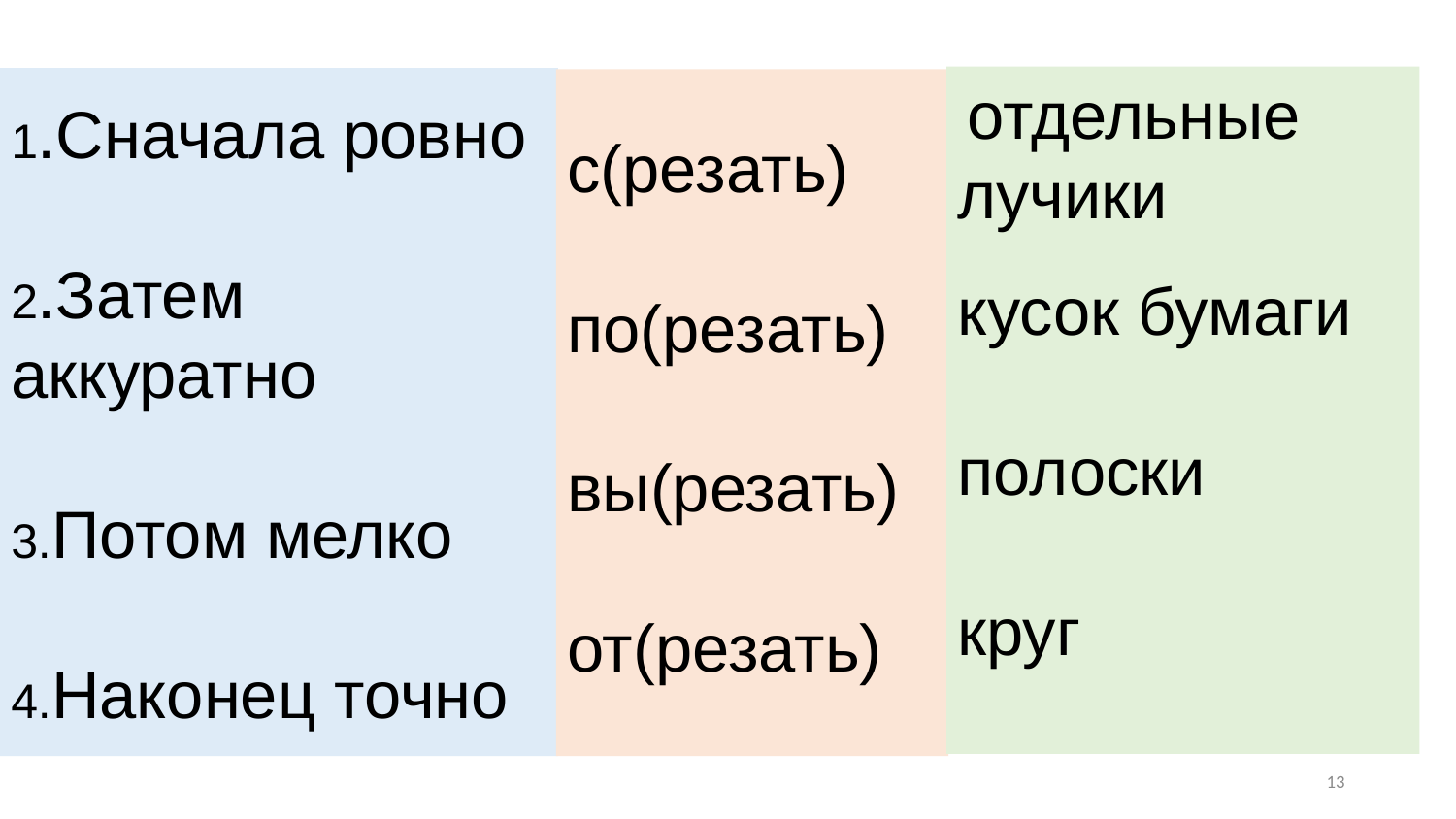

отдельные лучики

кусок бумаги

полоски

круг

# 1.Сначала ровно 2.Затем   аккуратно 3.Потом мелко 4.Наконец точно

с(резать)

по(резать)

вы(резать)

от(резать)
13